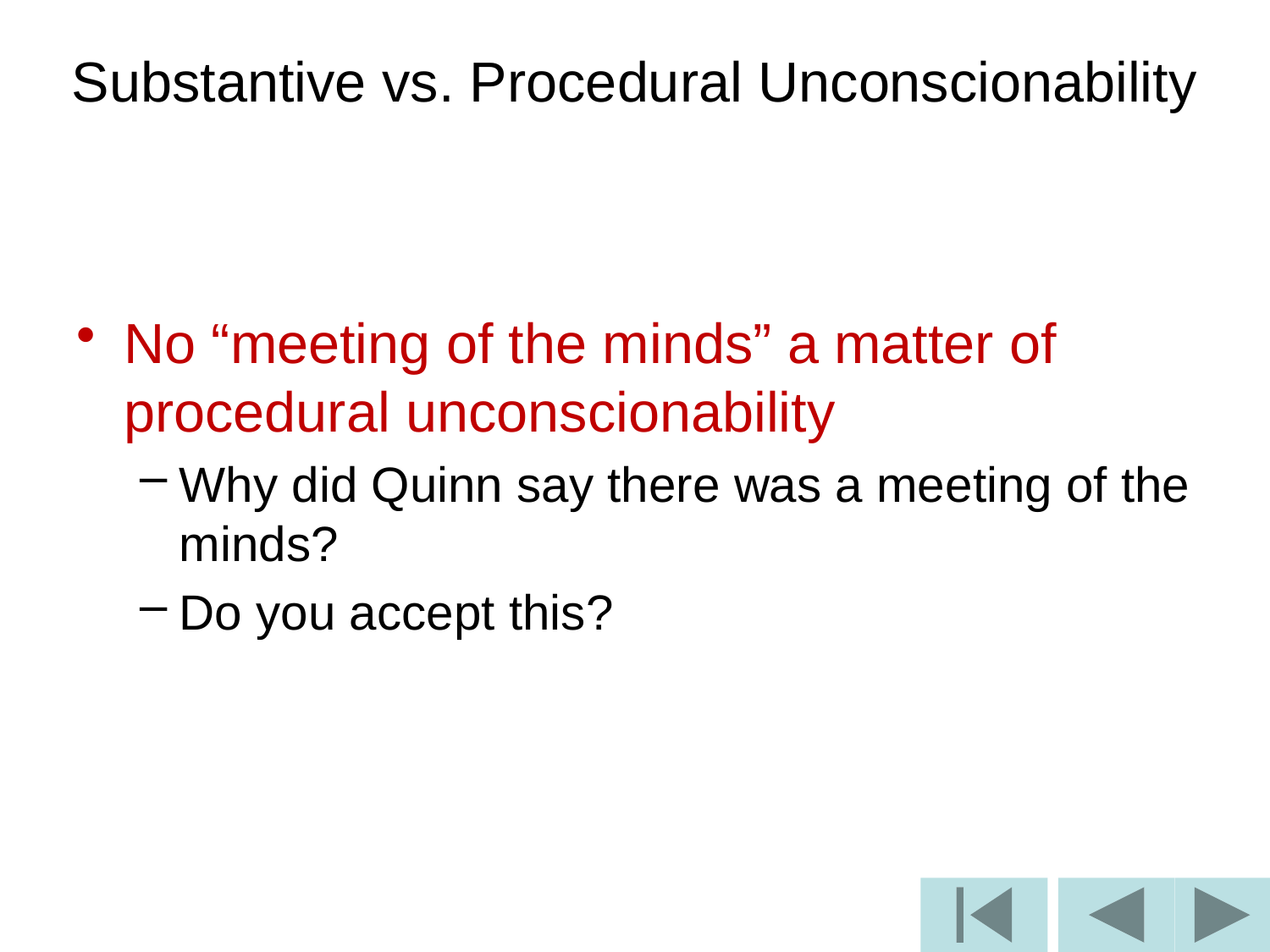

# Substantive vs. Procedural Unconscionability

No “meeting of the minds” a matter of procedural unconscionability
Why did Quinn say there was a meeting of the minds?
Do you accept this?